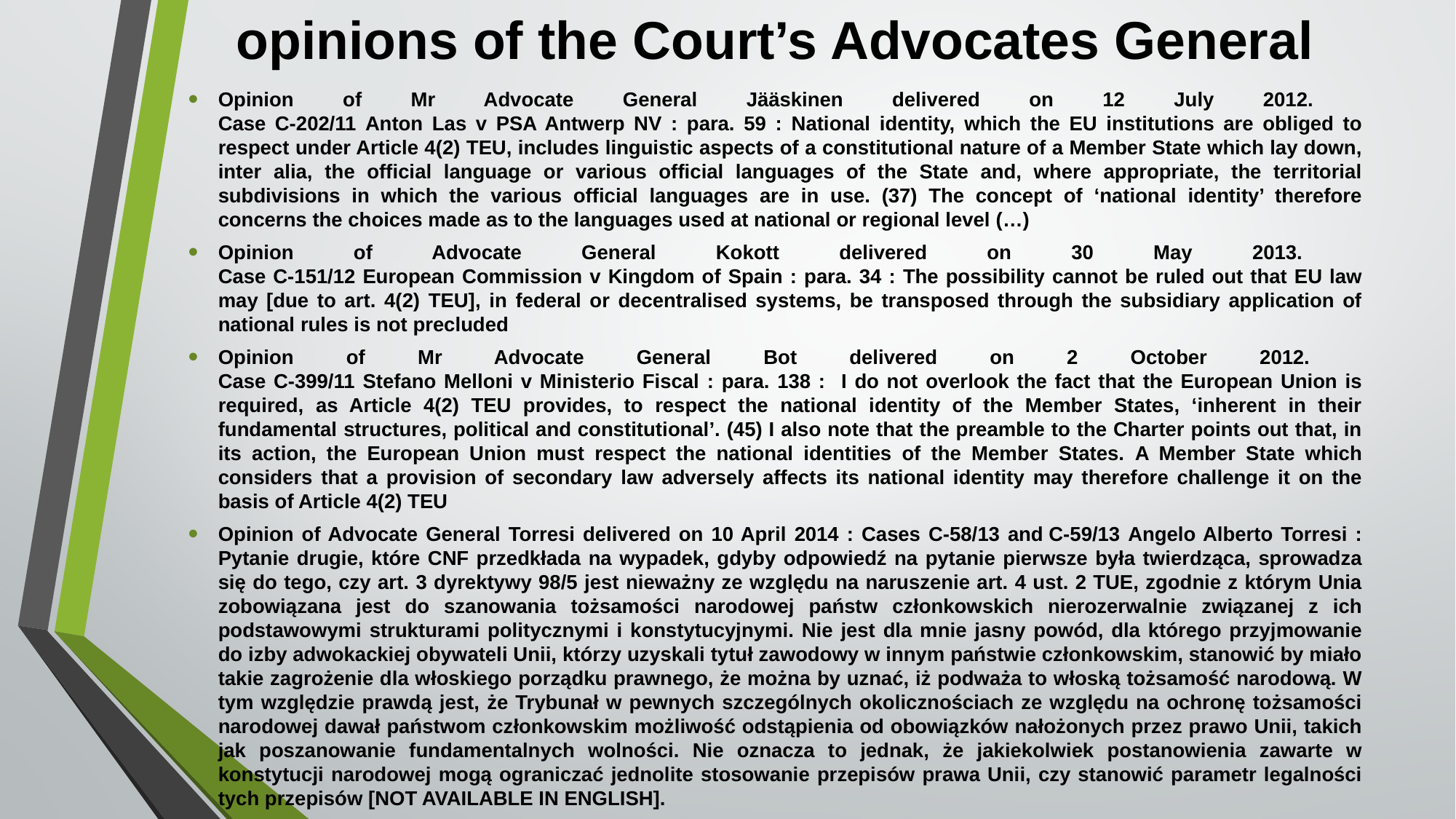

# opinions of the Court’s Advocates General
Opinion of Mr Advocate General Jääskinen delivered on 12 July 2012.
Case C-202/11 Anton Las v PSA Antwerp NV : para. 59 : National identity, which the EU institutions are obliged to respect under Article 4(2) TEU, includes linguistic aspects of a constitutional nature of a Member State which lay down, inter alia, the official language or various official languages of the State and, where appropriate, the territorial subdivisions in which the various official languages are in use. (37) The concept of ‘national identity’ therefore concerns the choices made as to the languages used at national or regional level (…)
Opinion of Advocate General Kokott delivered on 30 May 2013.
Case C-151/12 European Commission v Kingdom of Spain : para. 34 : The possibility cannot be ruled out that EU law may [due to art. 4(2) TEU], in federal or decentralised systems, be transposed through the subsidiary application of national rules is not precluded
Opinion of Mr Advocate General Bot delivered on 2 October 2012.
Case C-399/11 Stefano Melloni v Ministerio Fiscal : para. 138 :  I do not overlook the fact that the European Union is required, as Article 4(2) TEU provides, to respect the national identity of the Member States, ‘inherent in their fundamental structures, political and constitutional’. (45) I also note that the preamble to the Charter points out that, in its action, the European Union must respect the national identities of the Member States. A Member State which considers that a provision of secondary law adversely affects its national identity may therefore challenge it on the basis of Article 4(2) TEU
Opinion of Advocate General Torresi delivered on 10 April 2014 : Cases C‑58/13 and C‑59/13 Angelo Alberto Torresi : Pytanie drugie, które CNF przedkłada na wypadek, gdyby odpowiedź na pytanie pierwsze była twierdząca, sprowadza się do tego, czy art. 3 dyrektywy 98/5 jest nieważny ze względu na naruszenie art. 4 ust. 2 TUE, zgodnie z którym Unia zobowiązana jest do szanowania tożsamości narodowej państw członkowskich nierozerwalnie związanej z ich podstawowymi strukturami politycznymi i konstytucyjnymi. Nie jest dla mnie jasny powód, dla którego przyjmowanie do izby adwokackiej obywateli Unii, którzy uzyskali tytuł zawodowy w innym państwie członkowskim, stanowić by miało takie zagrożenie dla włoskiego porządku prawnego, że można by uznać, iż podważa to włoską tożsamość narodową. W tym względzie prawdą jest, że Trybunał w pewnych szczególnych okolicznościach ze względu na ochronę tożsamości narodowej dawał państwom członkowskim możliwość odstąpienia od obowiązków nałożonych przez prawo Unii, takich jak poszanowanie fundamentalnych wolności. Nie oznacza to jednak, że jakiekolwiek postanowienia zawarte w konstytucji narodowej mogą ograniczać jednolite stosowanie przepisów prawa Unii, czy stanowić parametr legalności tych przepisów [NOT AVAILABLE IN ENGLISH].